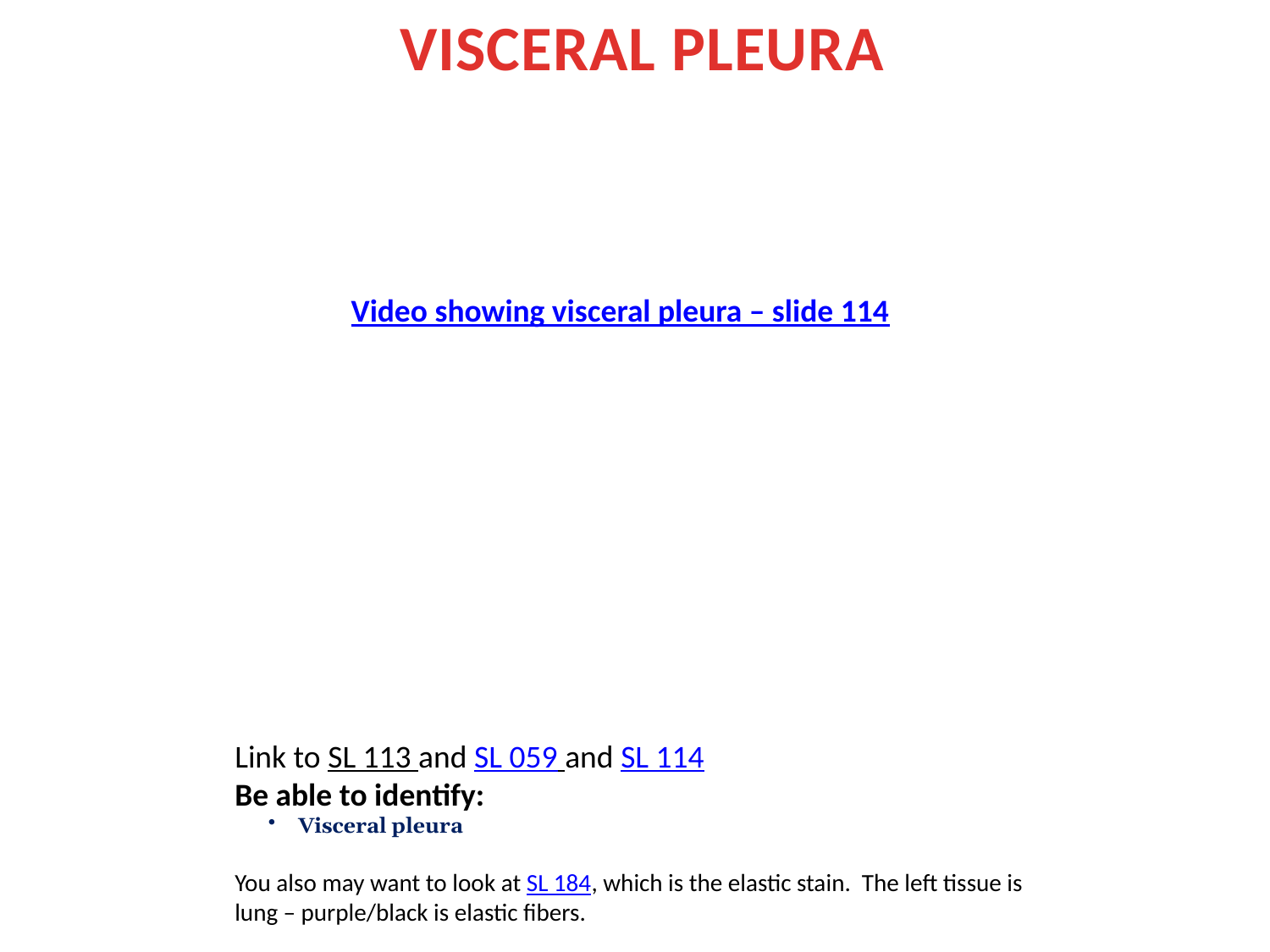

VISCERAL PLEURA
Video showing visceral pleura – slide 114
Link to SL 113 and SL 059 and SL 114
Be able to identify:
Visceral pleura

You also may want to look at SL 184, which is the elastic stain.  The left tissue is lung – purple/black is elastic fibers.